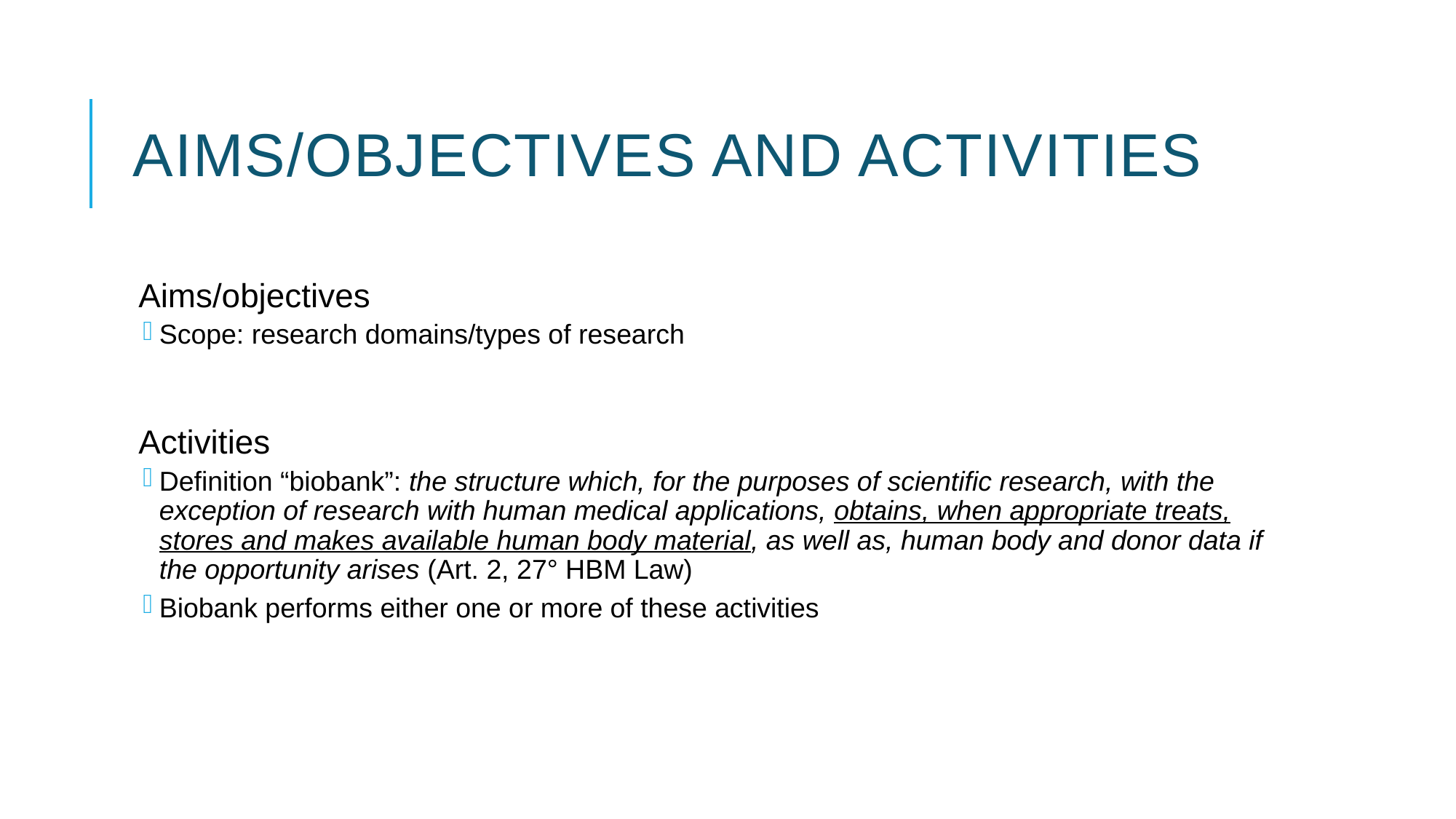

# Aims/objectives and activities
Aims/objectives
Scope: research domains/types of research

Activities
Definition “biobank”: the structure which, for the purposes of scientific research, with the exception of research with human medical applications, obtains, when appropriate treats, stores and makes available human body material, as well as, human body and donor data if the opportunity arises (Art. 2, 27° HBM Law)
Biobank performs either one or more of these activities